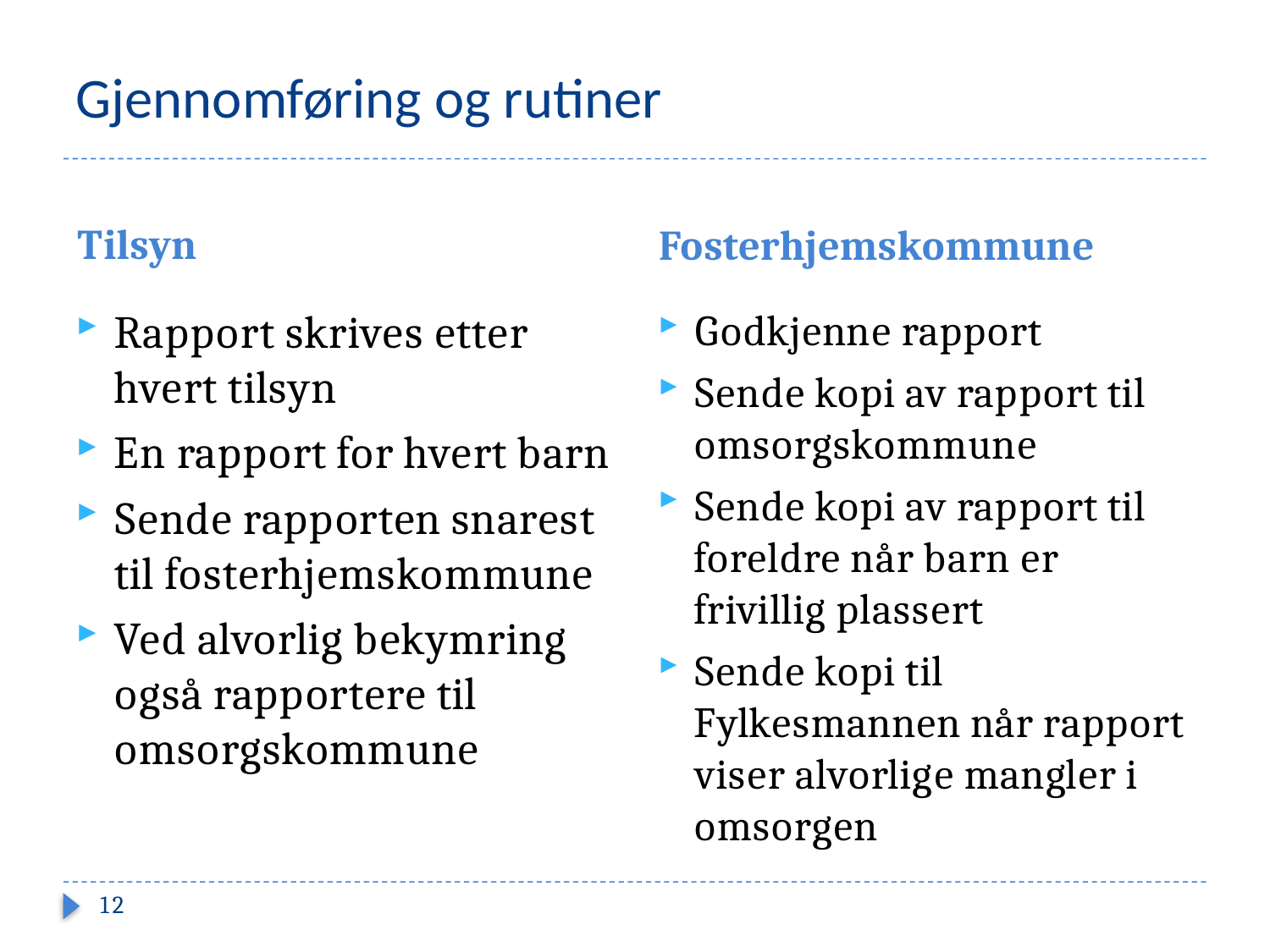

# Gjennomføring og rutiner
Tilsyn
Fosterhjemskommune
Rapport skrives etter hvert tilsyn
En rapport for hvert barn
Sende rapporten snarest til fosterhjemskommune
Ved alvorlig bekymring også rapportere til omsorgskommune
Godkjenne rapport
Sende kopi av rapport til omsorgskommune
Sende kopi av rapport til foreldre når barn er frivillig plassert
Sende kopi til Fylkesmannen når rapport viser alvorlige mangler i omsorgen
12